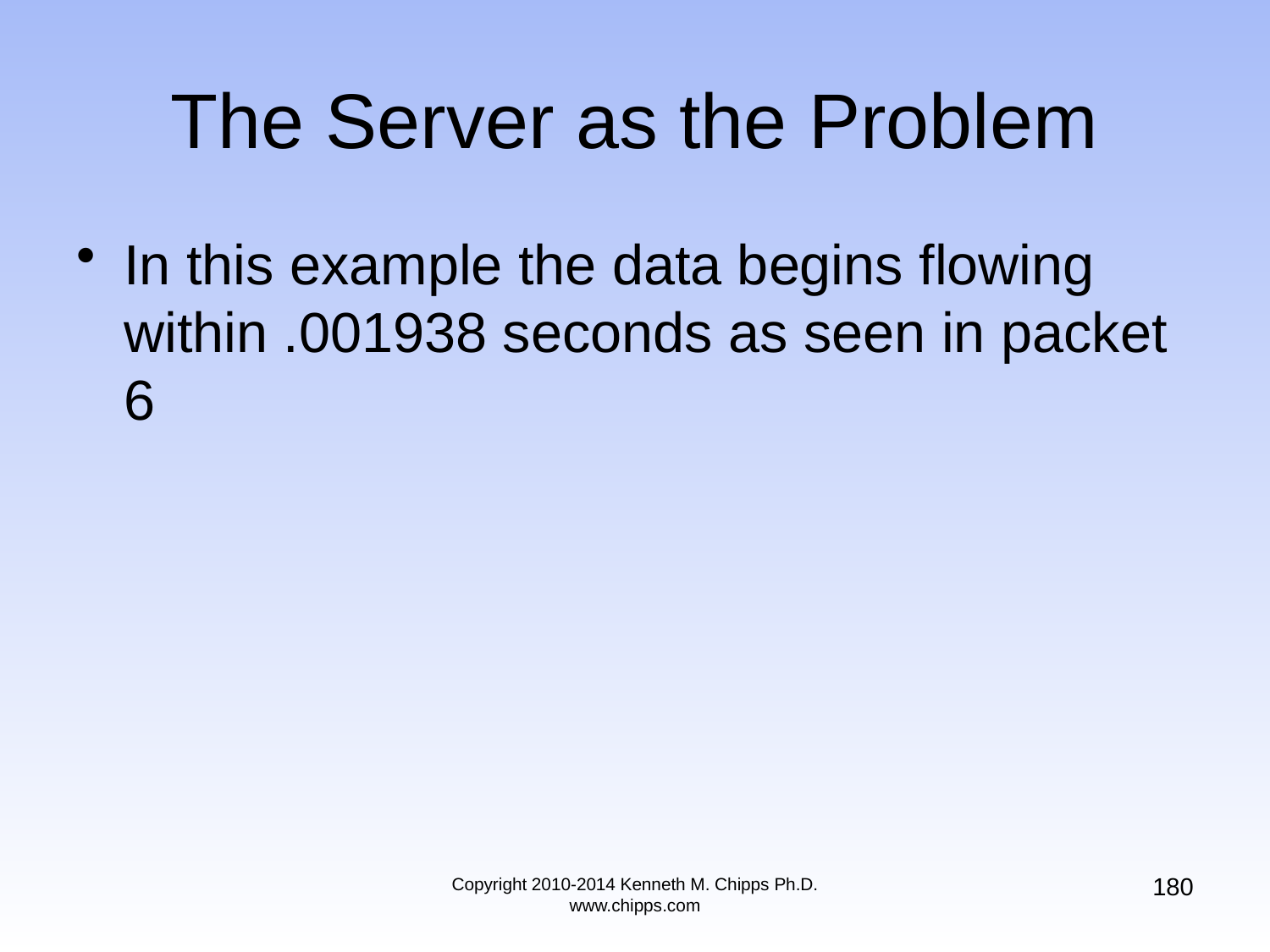

# The Server as the Problem
In this example the data begins flowing within .001938 seconds as seen in packet 6
180
Copyright 2010-2014 Kenneth M. Chipps Ph.D. www.chipps.com